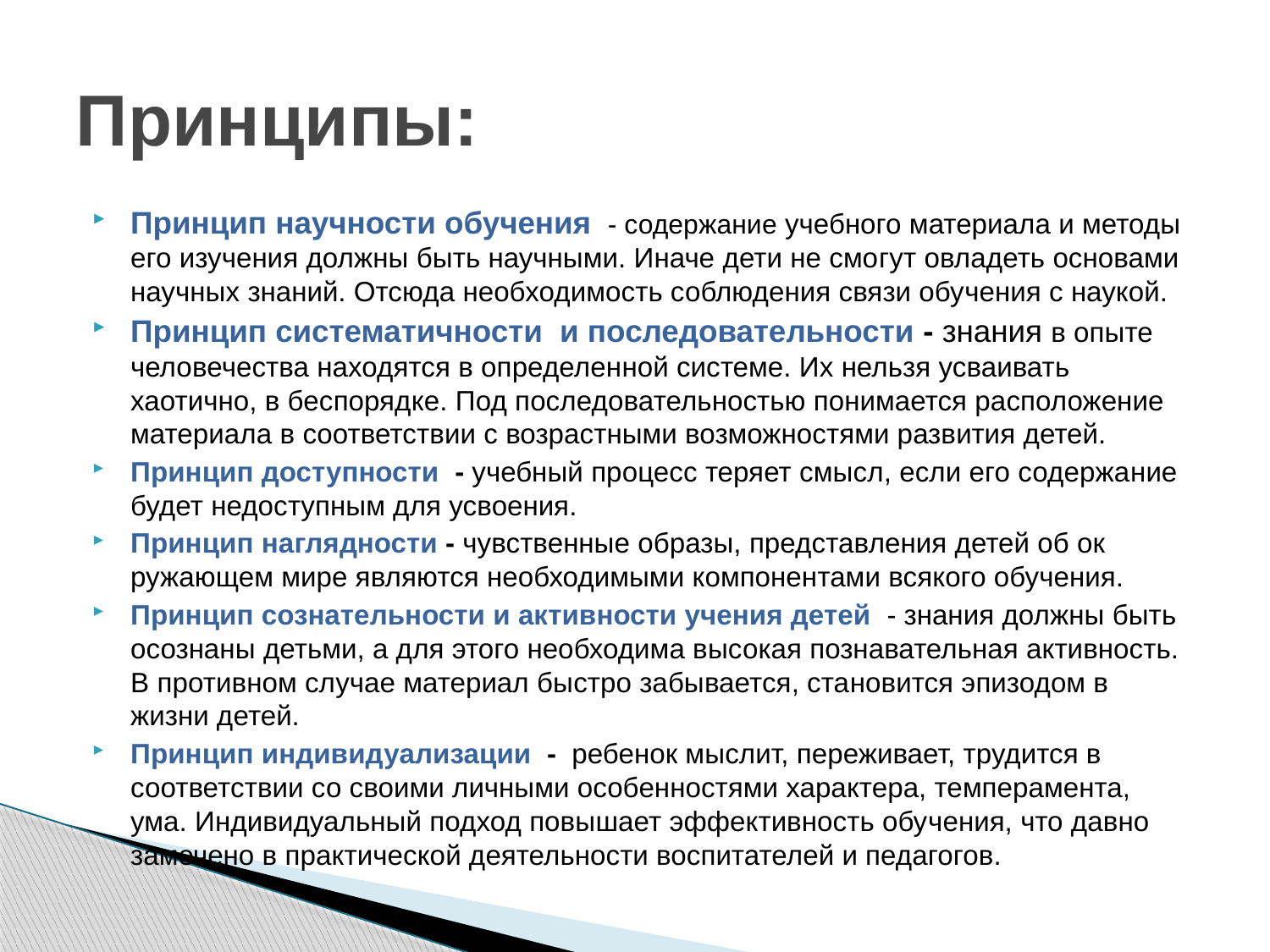

# Принципы:
Принцип научности обучения  - содержание учебного материала и методы его изучения должны быть научными. Иначе дети не смо­гут овладеть основами научных знаний. Отсюда необ­ходимость соблюдения связи обу­чения с наукой.
Принцип систематичности  и последовательности - знания в опыте человечества находятся в определен­ной системе. Их нельзя усваивать хаотично, в беспоряд­ке. Под последова­тельностью понимается расположение материала в соответствии с возрастными возможностями развития детей.
Принцип доступности  - учебный процесс теряет смысл, если его содержа­ние будет недоступным для усвоения.
Принцип наглядности - чувственные образы, представления детей об ок­ружающем мире являются необходимыми компонен­тами всякого обучения.
Принцип сознательности и активности учения детей  - знания должны быть осознаны детьми, а для этого необходима высокая познавательная активность. В противном случае материал быстро забывается, ста­новится эпизодом в жизни детей.
Принцип индивиду­ализации  -  ребенок мыслит, переживает, трудится в соответствии со своими личными особенностями характера, темперамента, ума. Индивидуальный подход повышает эффективность обу­чения, что давно замечено в практической деятельности воспитателей и педагогов.